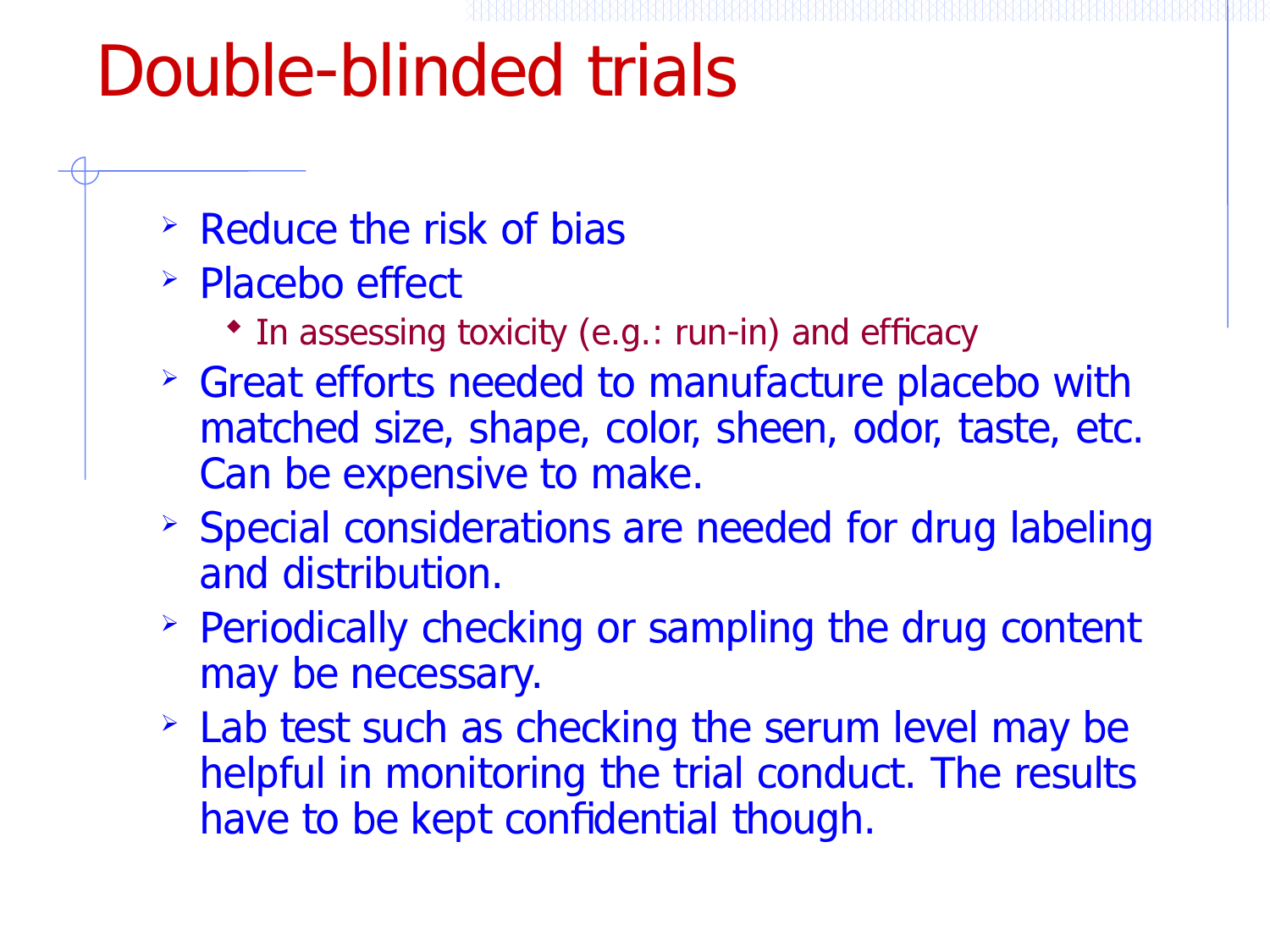

# Double-blinded trials
Reduce the risk of bias
Placebo effect
In assessing toxicity (e.g.: run-in) and efficacy
Great efforts needed to manufacture placebo with matched size, shape, color, sheen, odor, taste, etc. Can be expensive to make.
Special considerations are needed for drug labeling and distribution.
Periodically checking or sampling the drug content may be necessary.
Lab test such as checking the serum level may be helpful in monitoring the trial conduct. The results have to be kept confidential though.